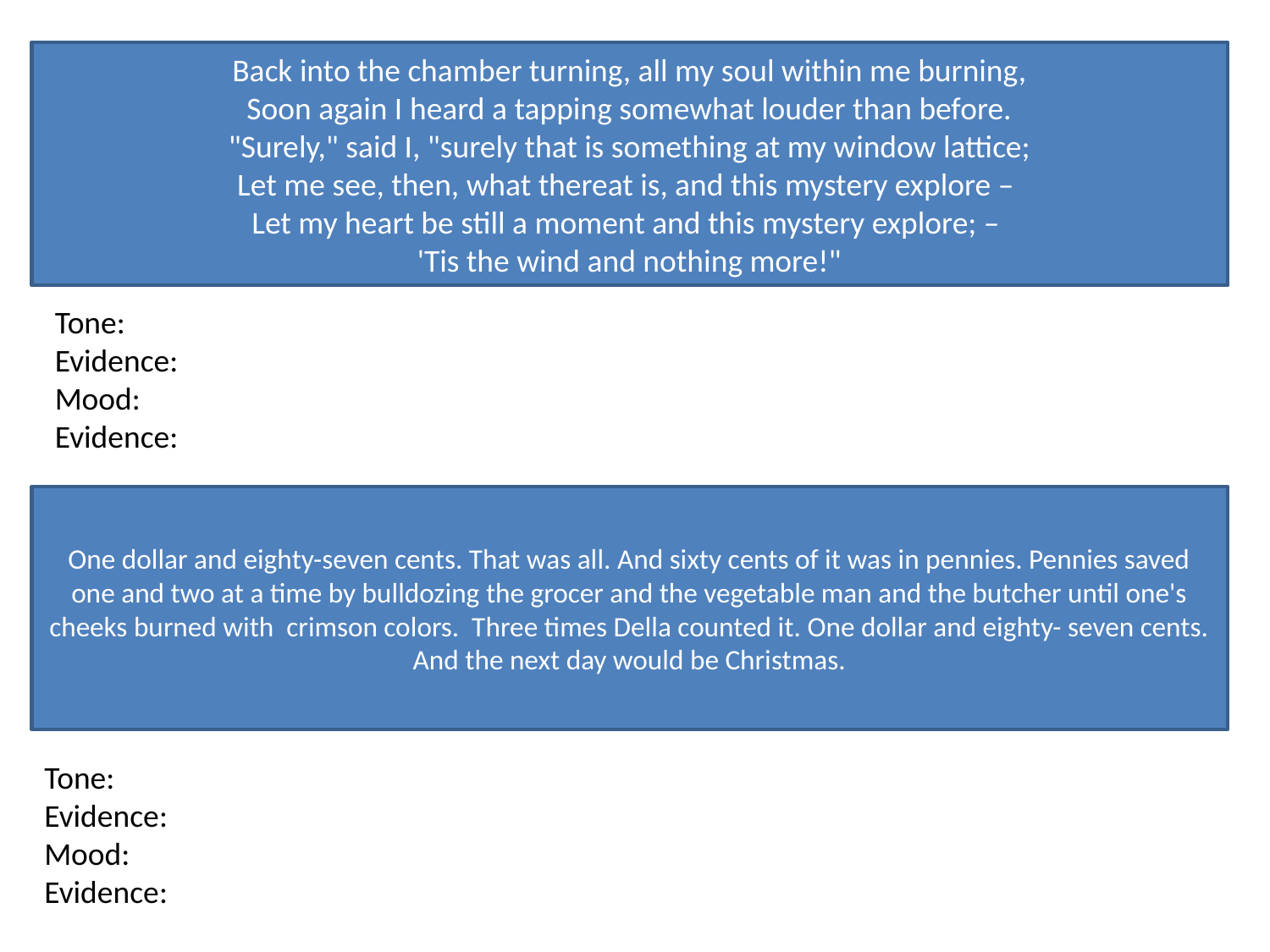

Back into the chamber turning, all my soul within me burning,
Soon again I heard a tapping somewhat louder than before.
"Surely," said I, "surely that is something at my window lattice;
Let me see, then, what thereat is, and this mystery explore –
Let my heart be still a moment and this mystery explore; –
'Tis the wind and nothing more!"
Tone:
Evidence:
Mood:
Evidence:
One dollar and eighty-seven cents. That was all. And sixty cents of it was in pennies. Pennies saved one and two at a time by bulldozing the grocer and the vegetable man and the butcher until one's cheeks burned with  crimson colors.  Three times Della counted it. One dollar and eighty- seven cents. And the next day would be Christmas.
Tone:
Evidence:
Mood:
Evidence: